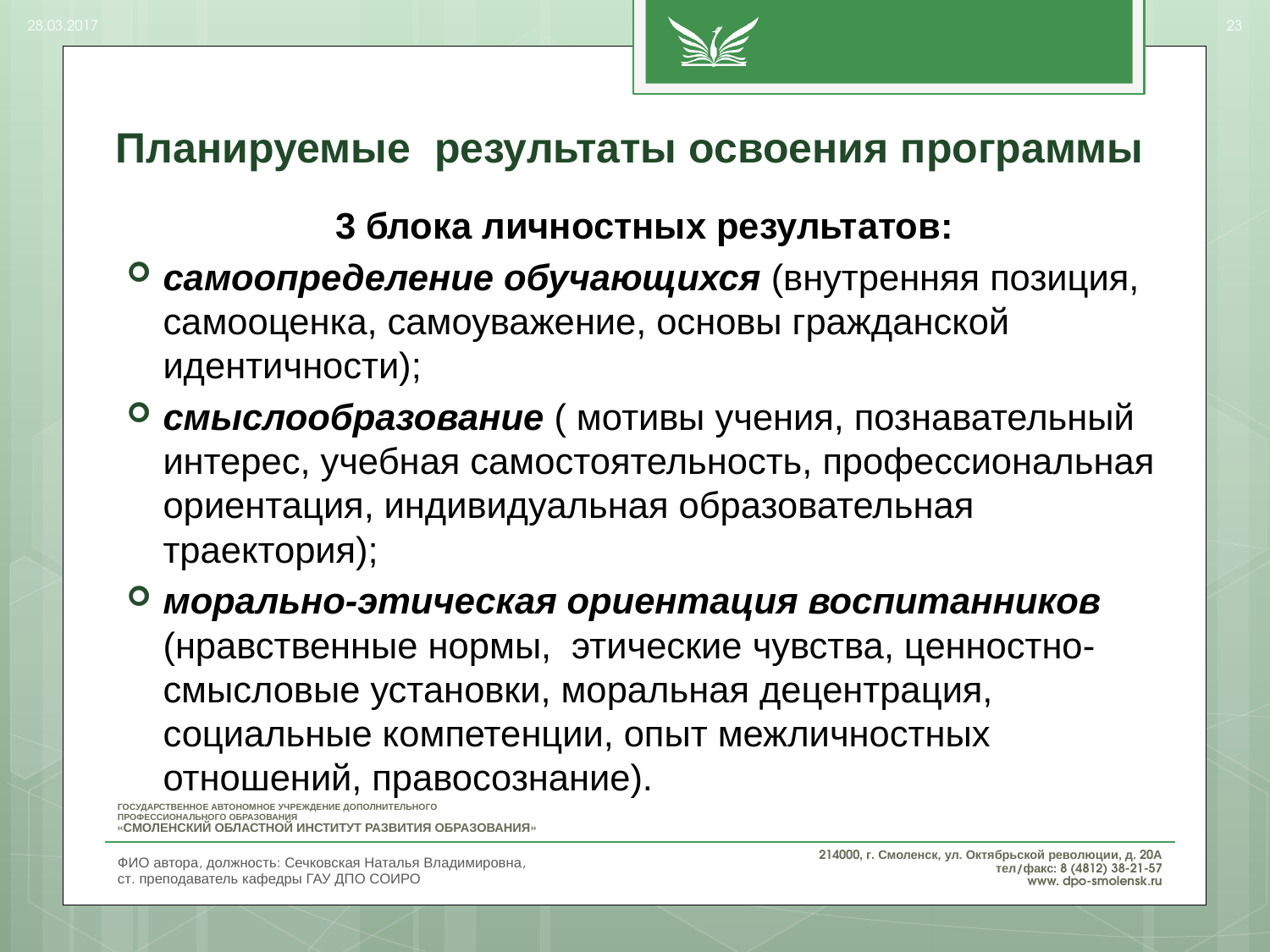

28.03.2017
23
# Планируемые  результаты освоения программы
3 блока личностных результатов:
самоопределение обучающихся (внутренняя позиция, самооценка, самоуважение, основы гражданской идентичности);
смыслообразование ( мотивы учения, познавательный интерес, учебная самостоятельность, профессиональная ориентация, индивидуальная образовательная траектория);
морально-этическая ориентация воспитанников (нравственные нормы,  этические чувства, ценностно-смысловые установки, моральная децентрация, социальные компетенции, опыт межличностных отношений, правосознание).

ФИО автора, должность: Сечковская Наталья Владимировна,
ст. преподаватель кафедры ГАУ ДПО СОИРО